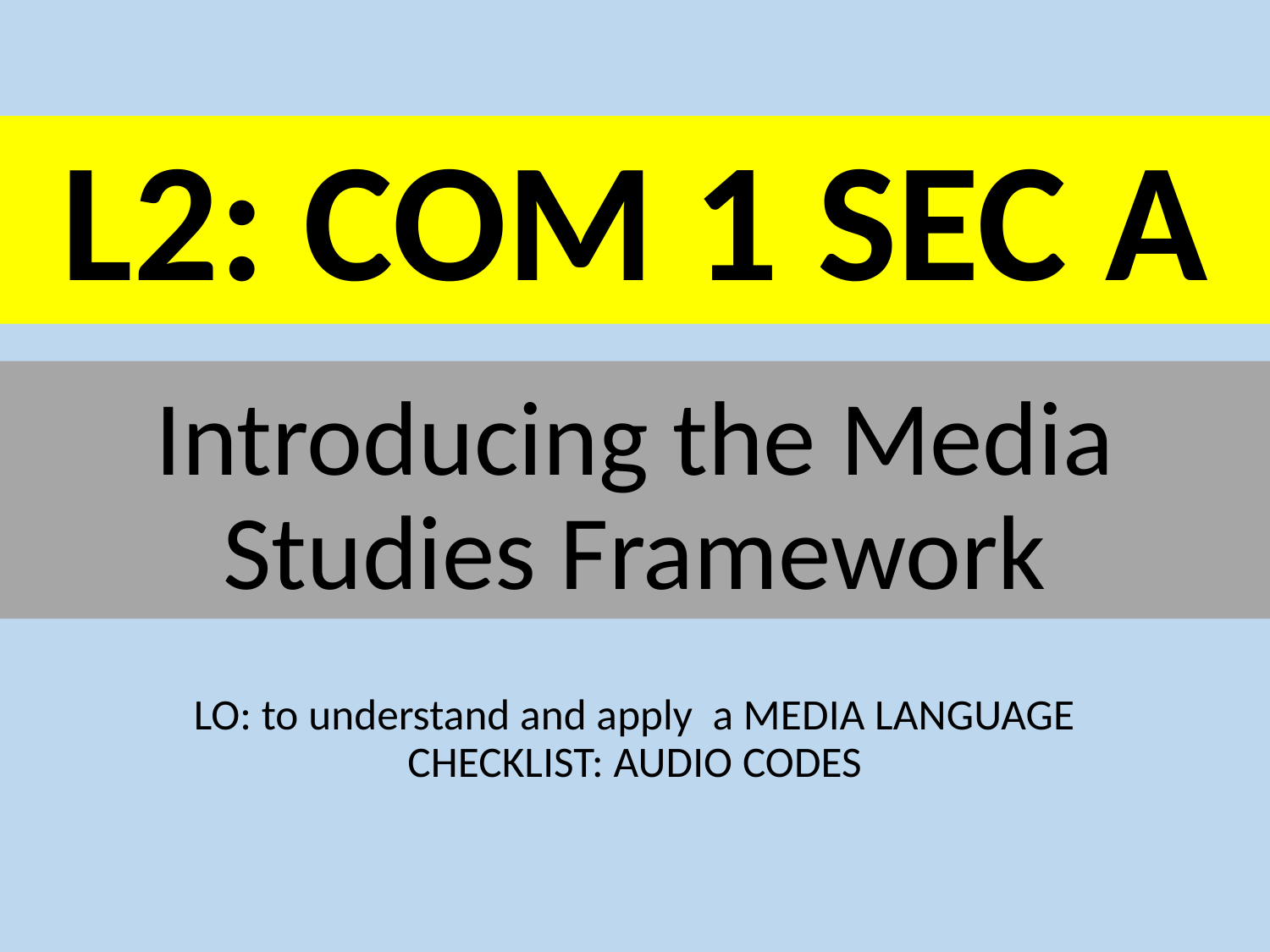

L2: COM 1 SEC A
# Introducing the Media Studies Framework

LO: to understand and apply  a MEDIA LANGUAGE CHECKLIST: AUDIO CODES